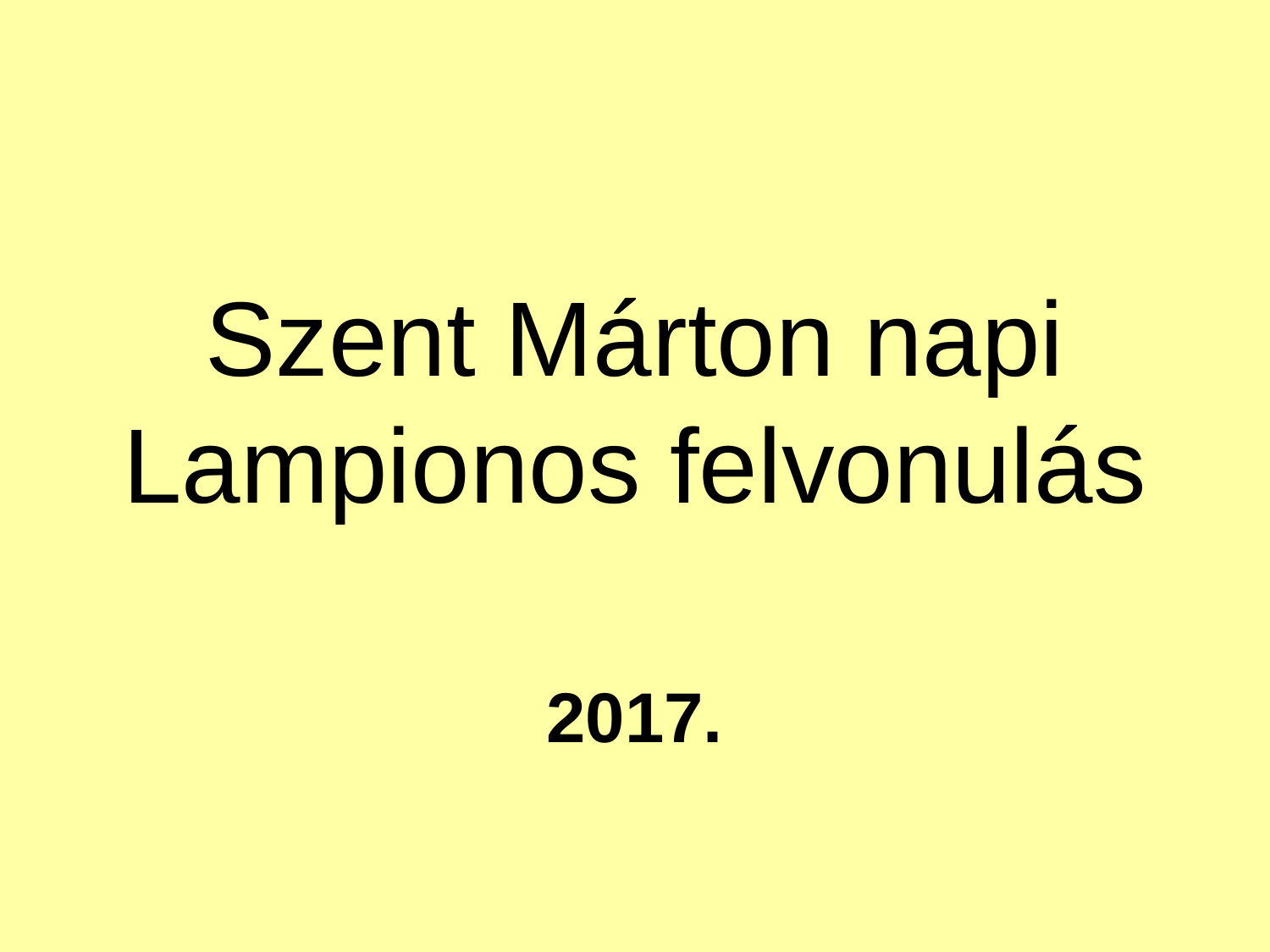

# Szent Márton napi Lampionos felvonulás
2017.